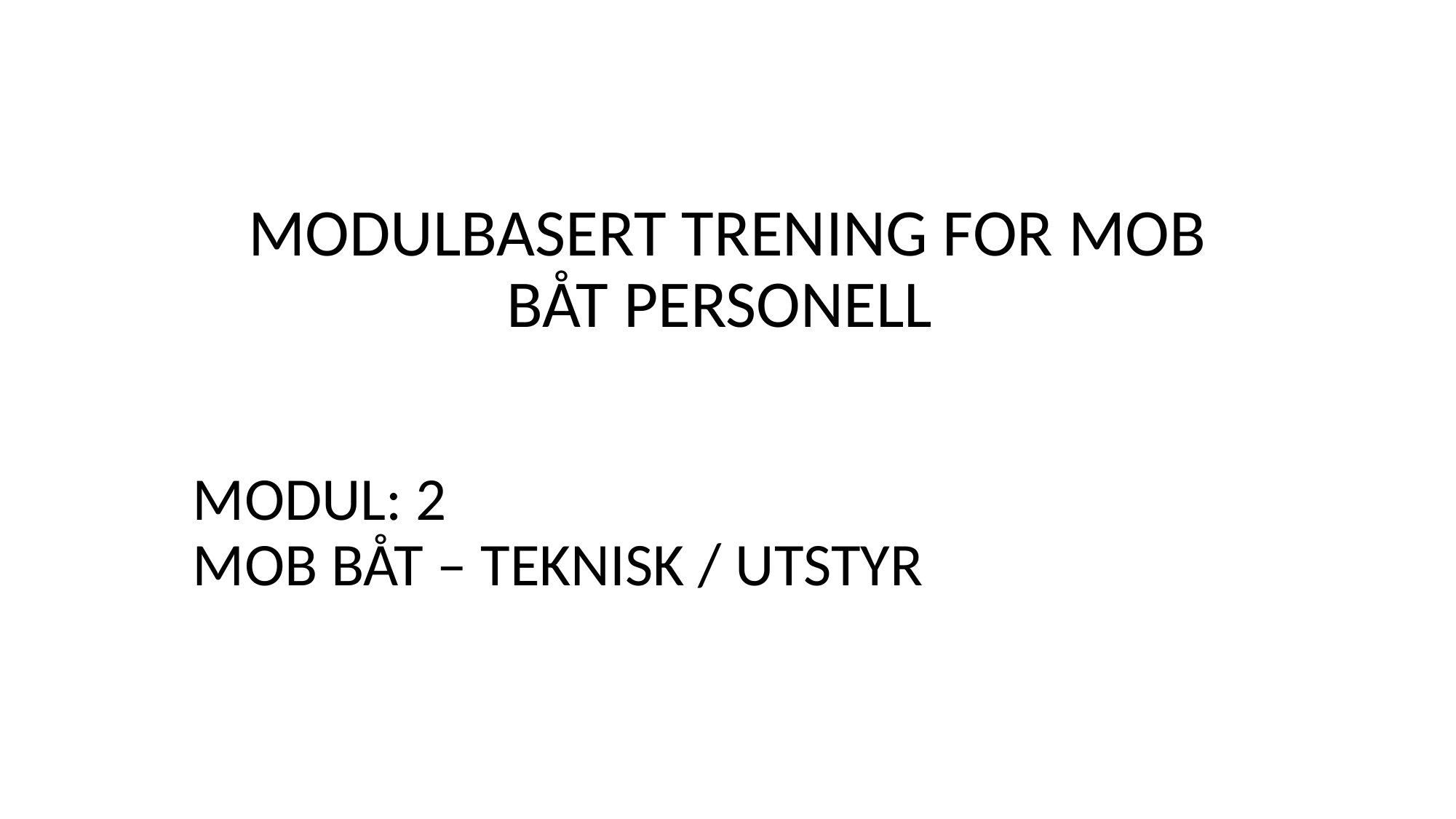

# MODULBASERT TRENING FOR MOB BÅT PERSONELL
MODUL: 2
MOB BÅT – TEKNISK / UTSTYR